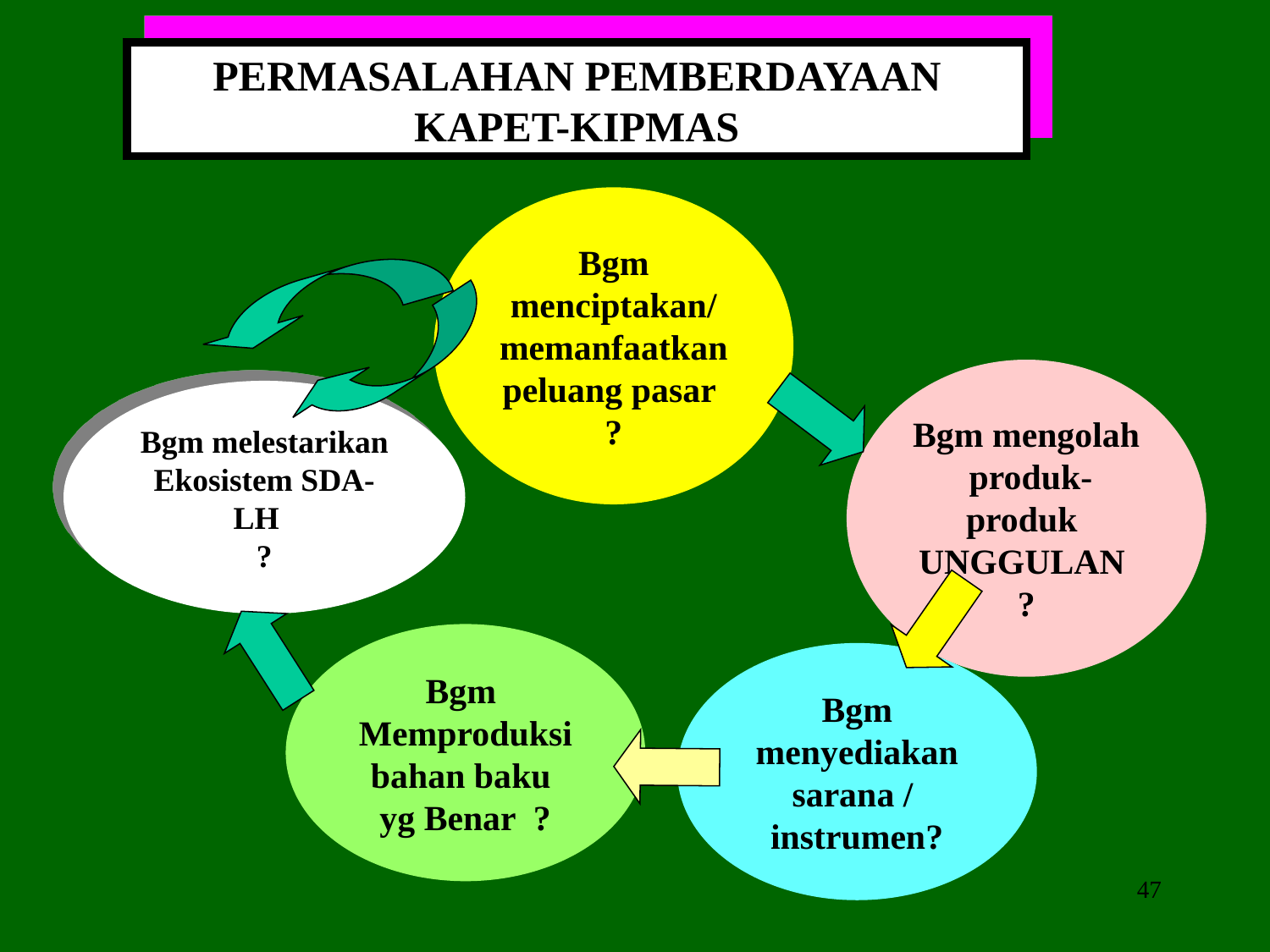

PERMASALAHAN PEMBERDAYAAN KAPET-KIPMAS

Bgm menciptakan/ memanfaatkan peluang pasar
?

Bgm mengolah  produk-produk  UNGGULAN
?
Bgm melestarikan Ekosistem SDA-LH
?

Bgm
Memproduksi bahan baku  yg Benar  ?
Bgm menyediakan sarana /  instrumen?

47